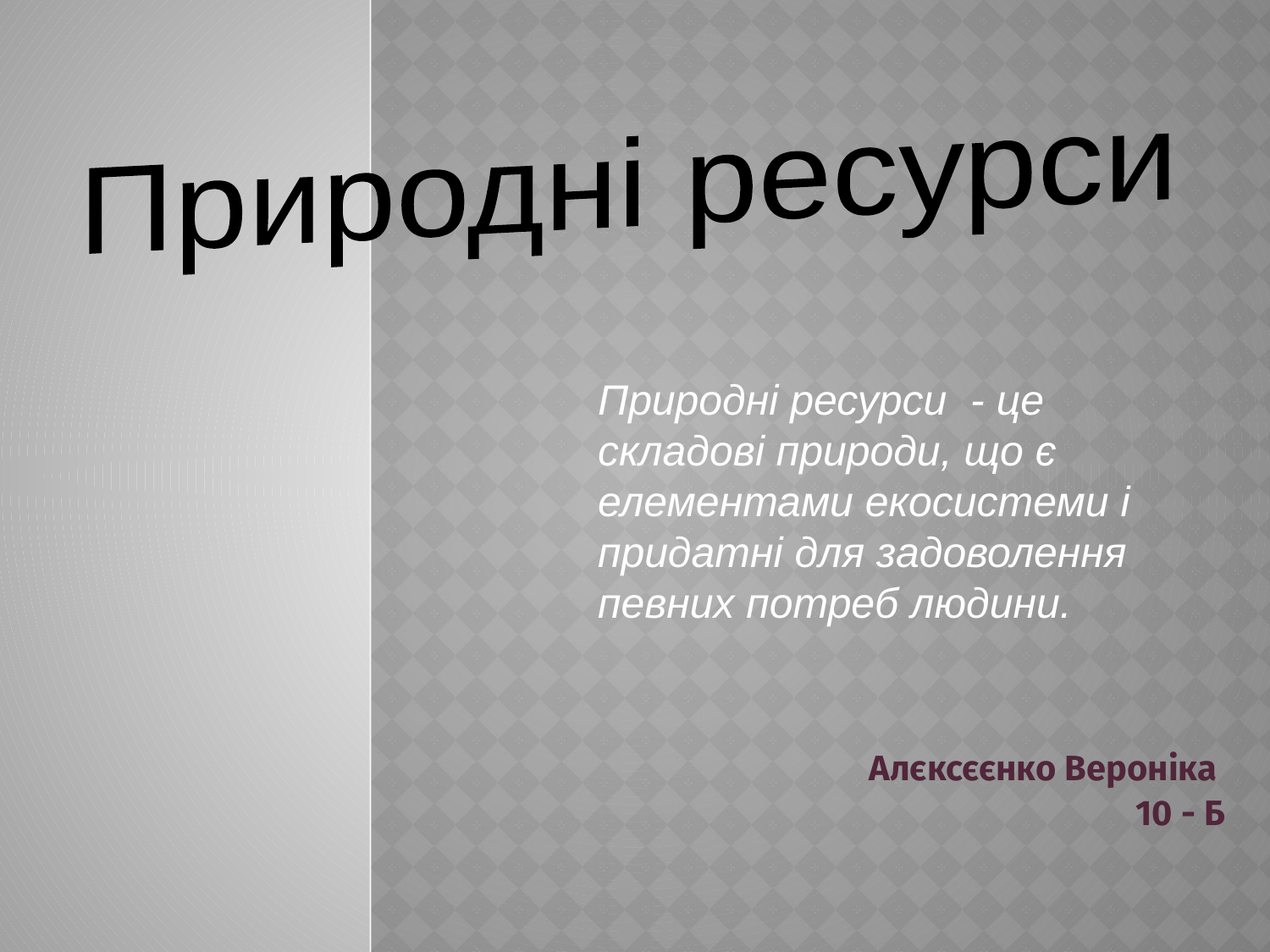

Природні ресурси
Природні ресурси  - це складові природи, що є елементами екосистеми і придатні для задоволення певних потреб людини.
Алєксєєнко Вероніка
10 - Б